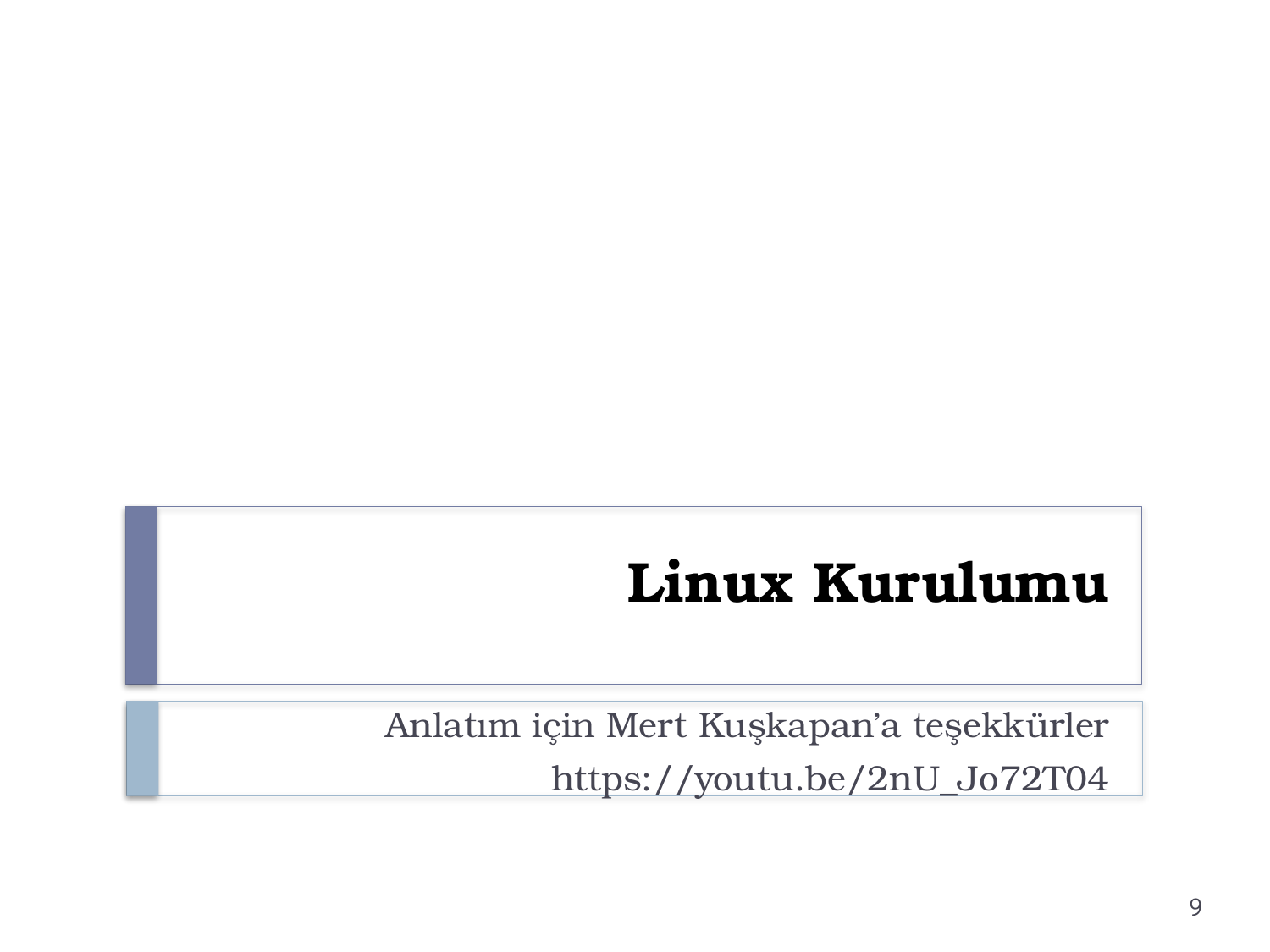

# Linux Kurulumu
Anlatım için Mert Kuşkapan’a teşekkürler
https://youtu.be/2nU_Jo72T04
9